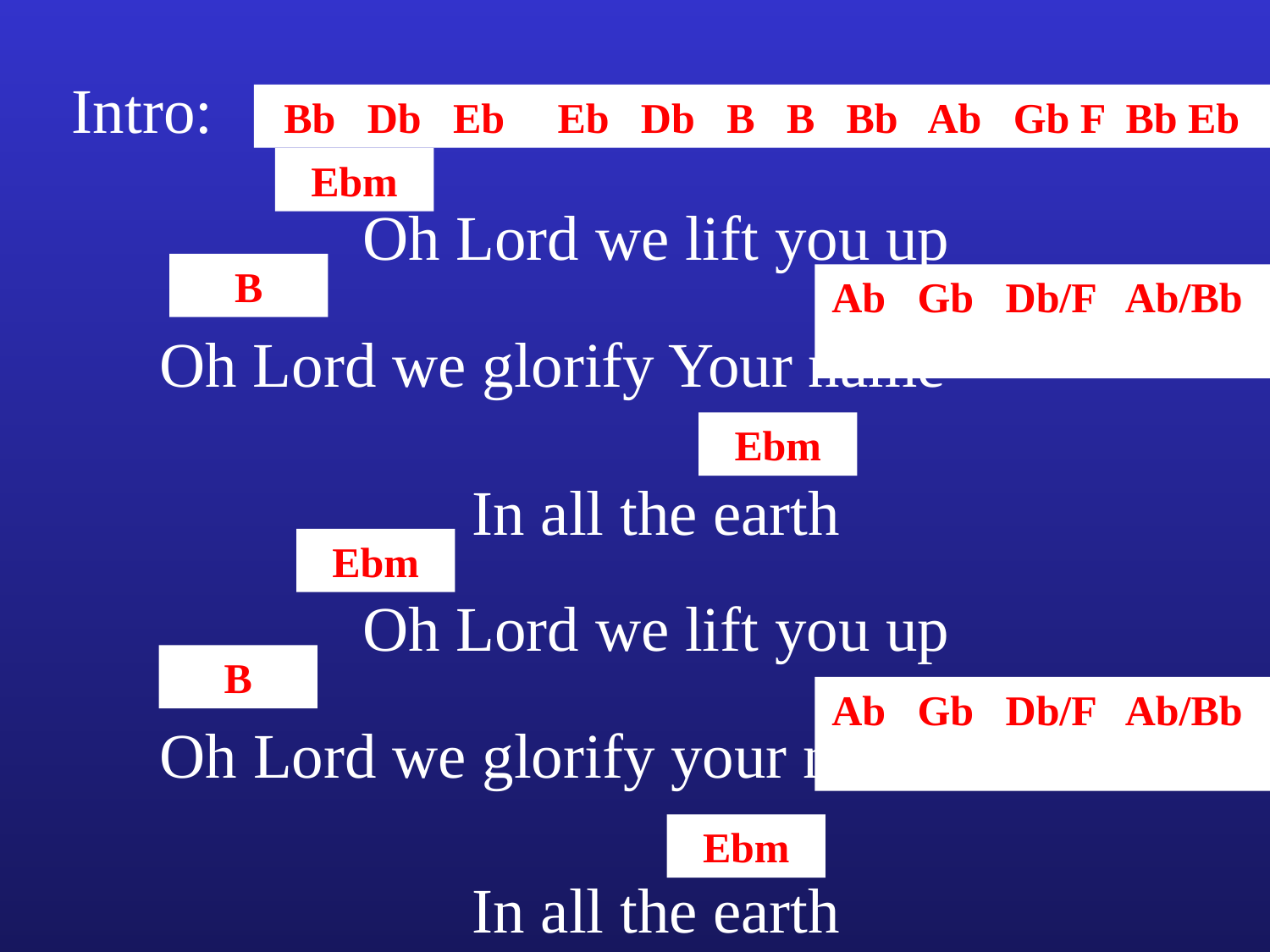

Intro:
Bb   Db   Eb     Eb   Db   B   B   Bb   Ab   Gb F  Bb Eb
Ebm
Oh Lord we lift you up
B
Ab   Gb   Db/F   Ab/Bb
Oh Lord we glorify Your name
Ebm
In all the earth
Ebm
Oh Lord we lift you up
B
Ab   Gb   Db/F   Ab/Bb
Oh Lord we glorify your name
Ebm
In all the earth